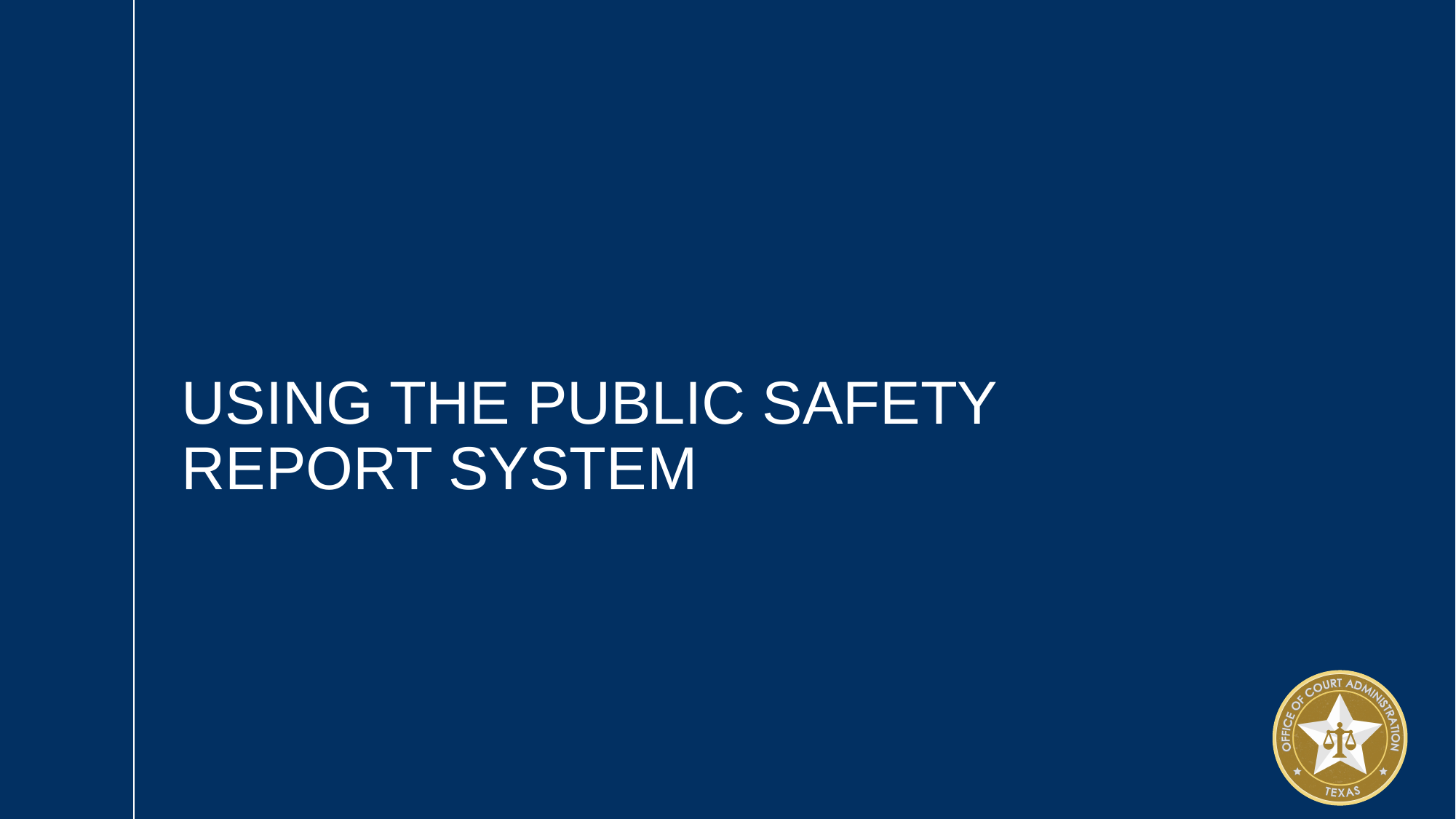

# Using the Public Safety Report System